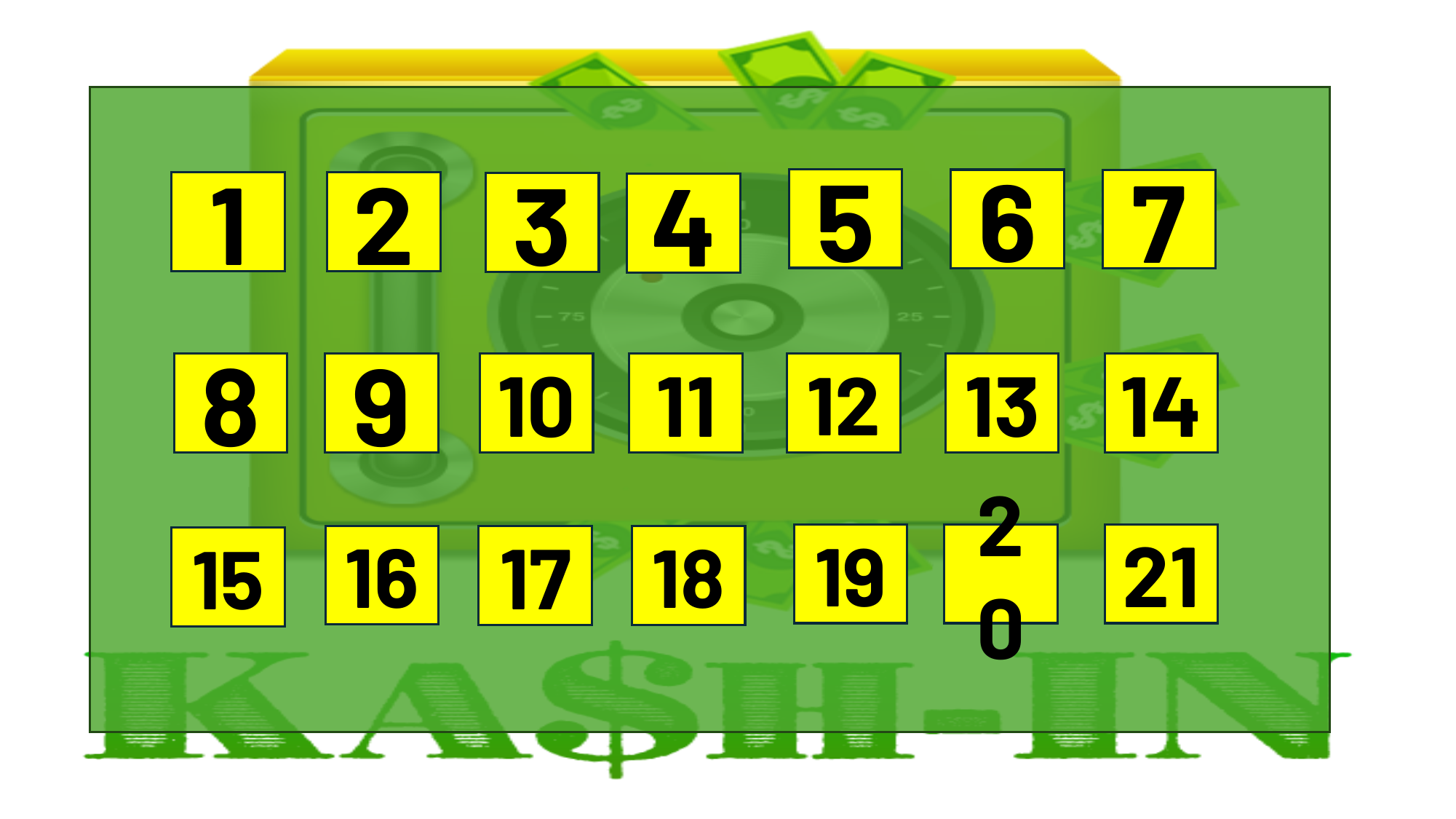

5
6
7
1
2
3
4
$75
$0
$50
$1
$50
$0
$25
14
13
8
9
11
12
10
$10
$10
$0
$500
$50
$20
$100
21
20
19
16
17
18
15
$5
$5
$0
$1
$50
$0
$10